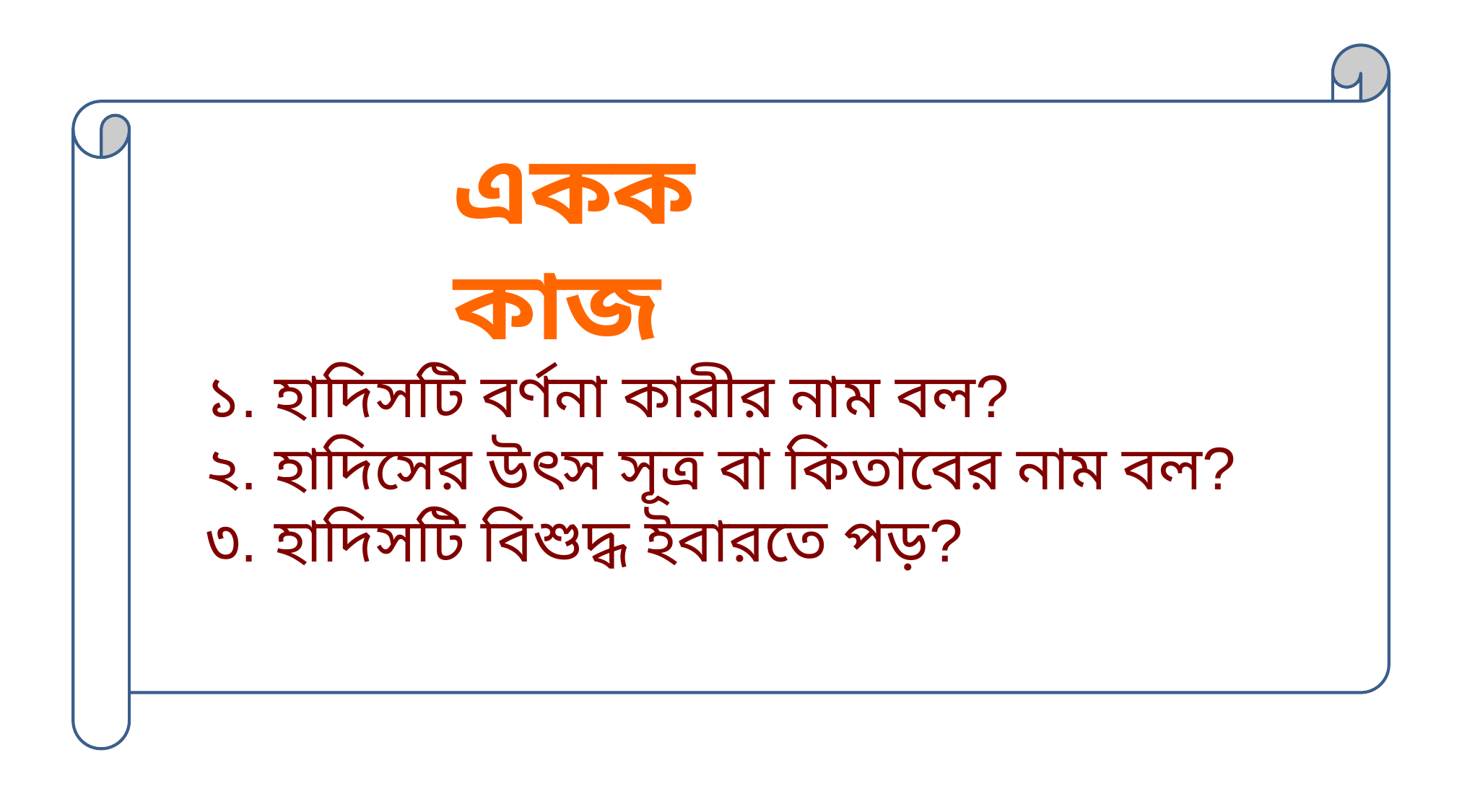

একক কাজ
১. হাদিসটি বর্ণনা কারীর নাম বল?
২. হাদিসের উৎস সূত্র বা কিতাবের নাম বল?
৩. হাদিসটি বিশুদ্ধ ইবারতে পড়?